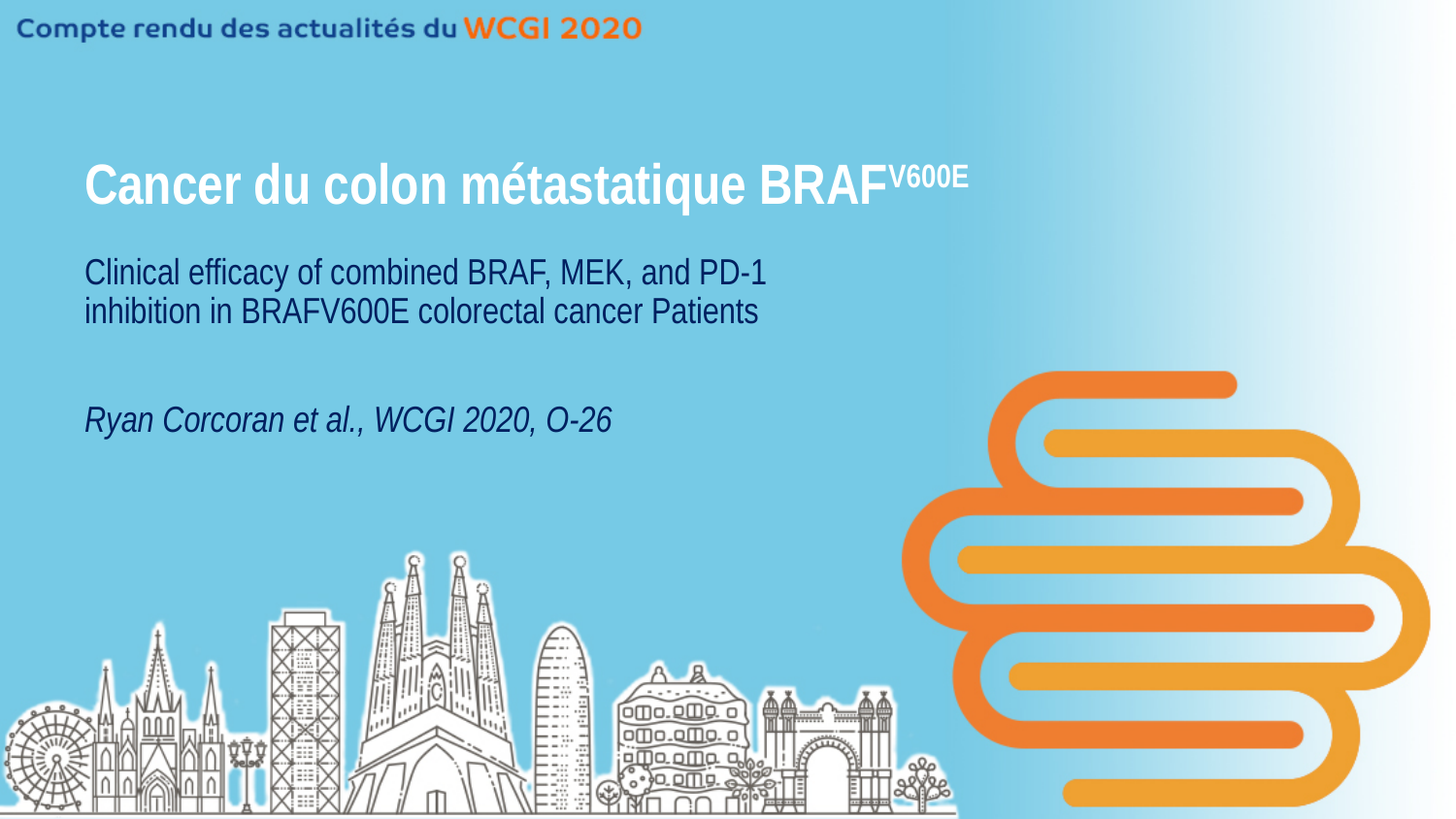

# Cancer du colon métastatique BRAFV600E
Clinical efficacy of combined BRAF, MEK, and PD-1 inhibition in BRAFV600E colorectal cancer Patients

Ryan Corcoran et al., WCGI 2020, O-26